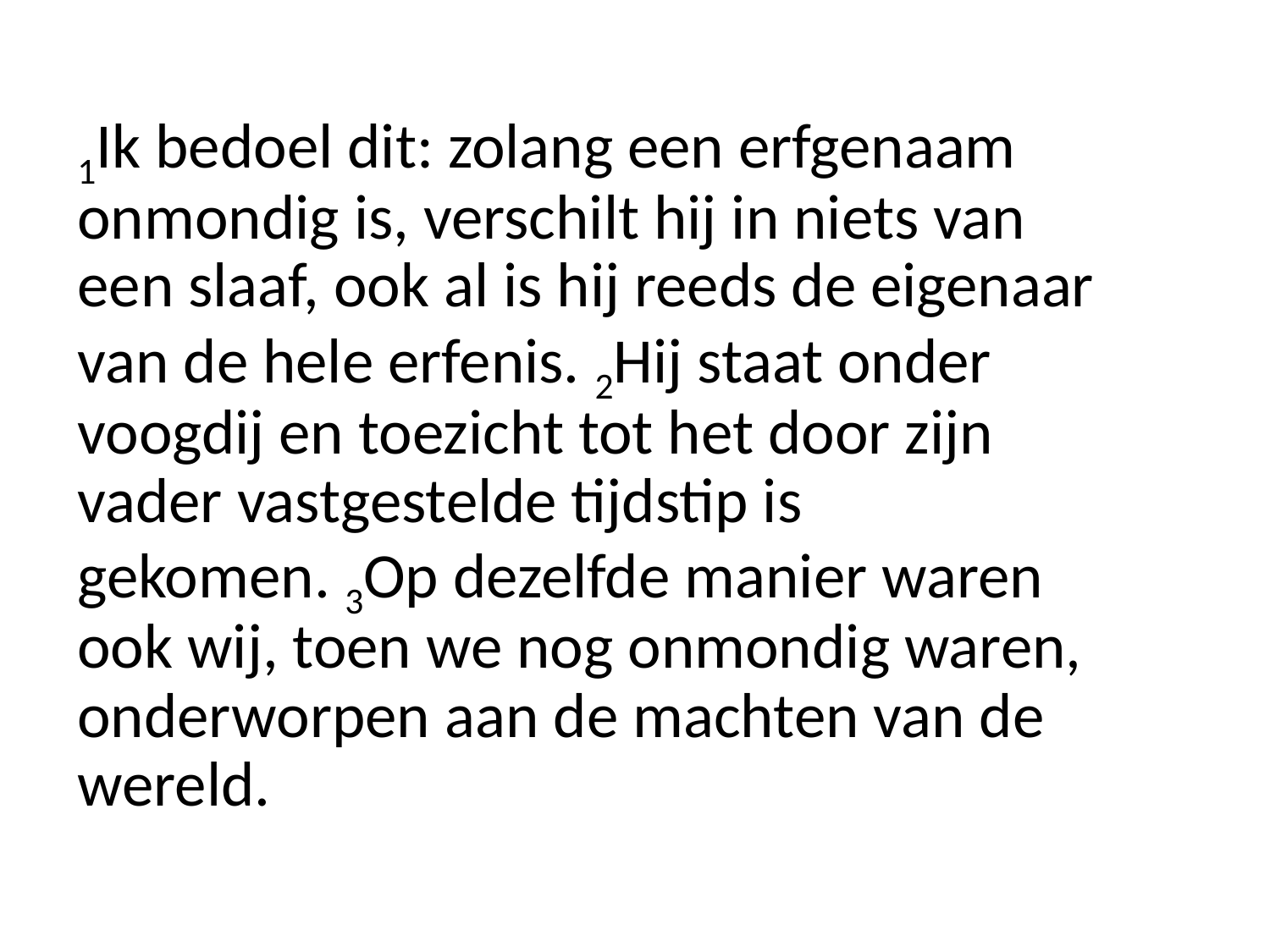

1Ik bedoel dit: zolang een erfgenaam onmondig is, verschilt hij in niets van een slaaf, ook al is hij reeds de eigenaar van de hele erfenis. 2Hij staat onder voogdij en toezicht tot het door zijn vader vastgestelde tijdstip is gekomen. 3Op dezelfde manier waren ook wij, toen we nog onmondig waren, onderworpen aan de machten van de wereld.